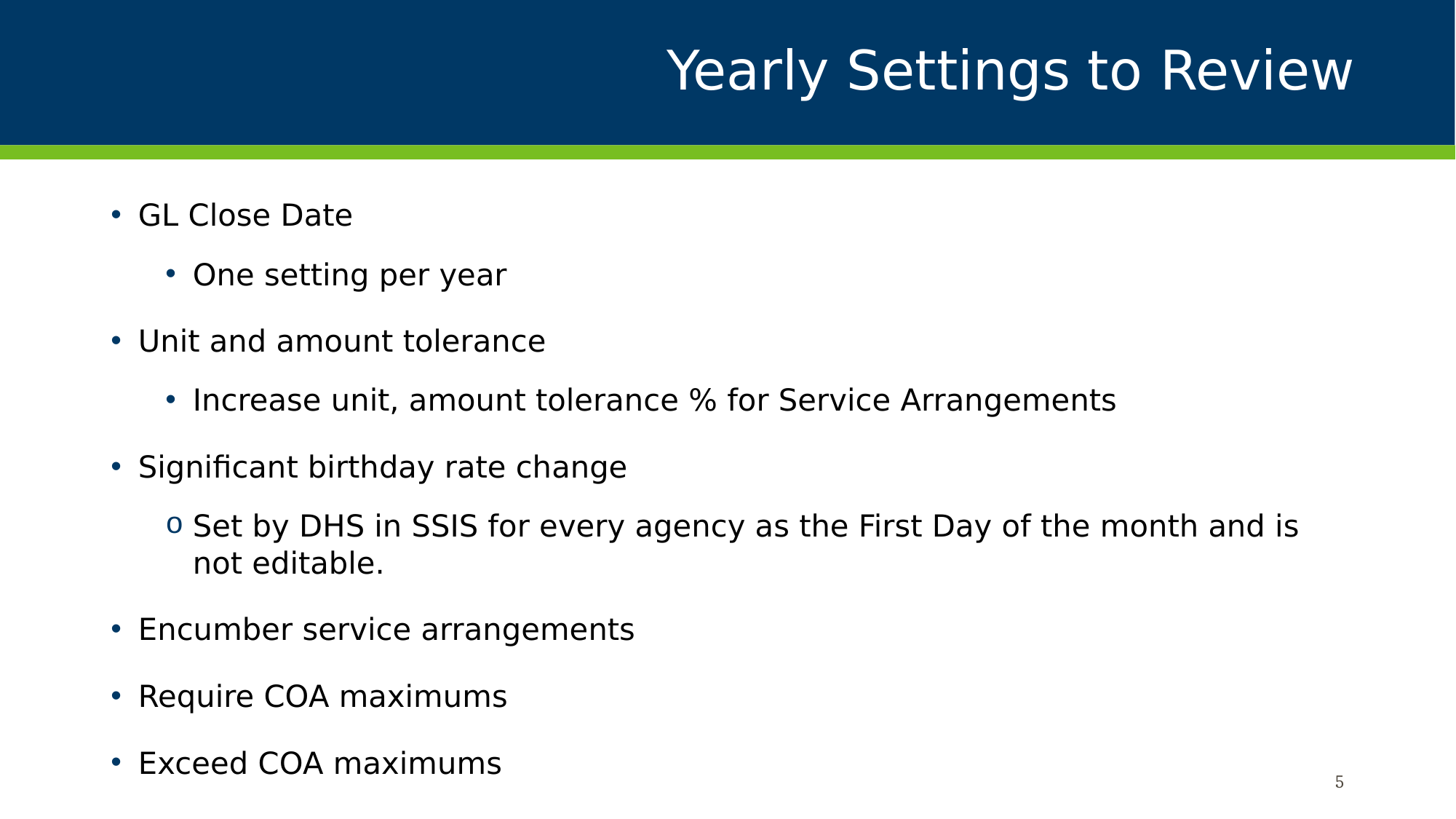

# Yearly Settings to Review
GL Close Date
One setting per year
Unit and amount tolerance
Increase unit, amount tolerance % for Service Arrangements
Significant birthday rate change
Set by DHS in SSIS for every agency as the First Day of the month and is not editable.
Encumber service arrangements
Require COA maximums
Exceed COA maximums
5